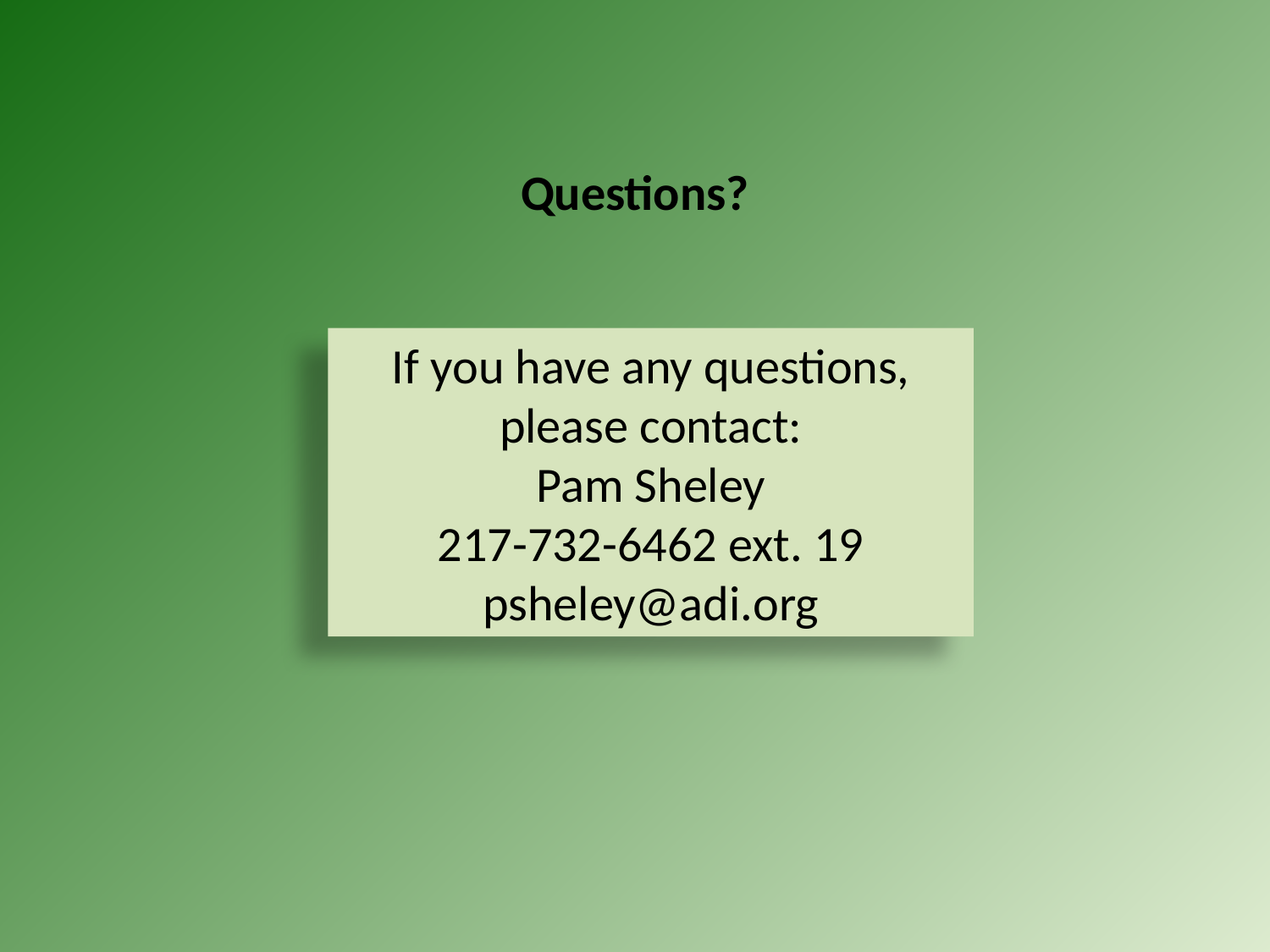

Questions?
If you have any questions, please contact:
Pam Sheley
217-732-6462 ext. 19
psheley@adi.org